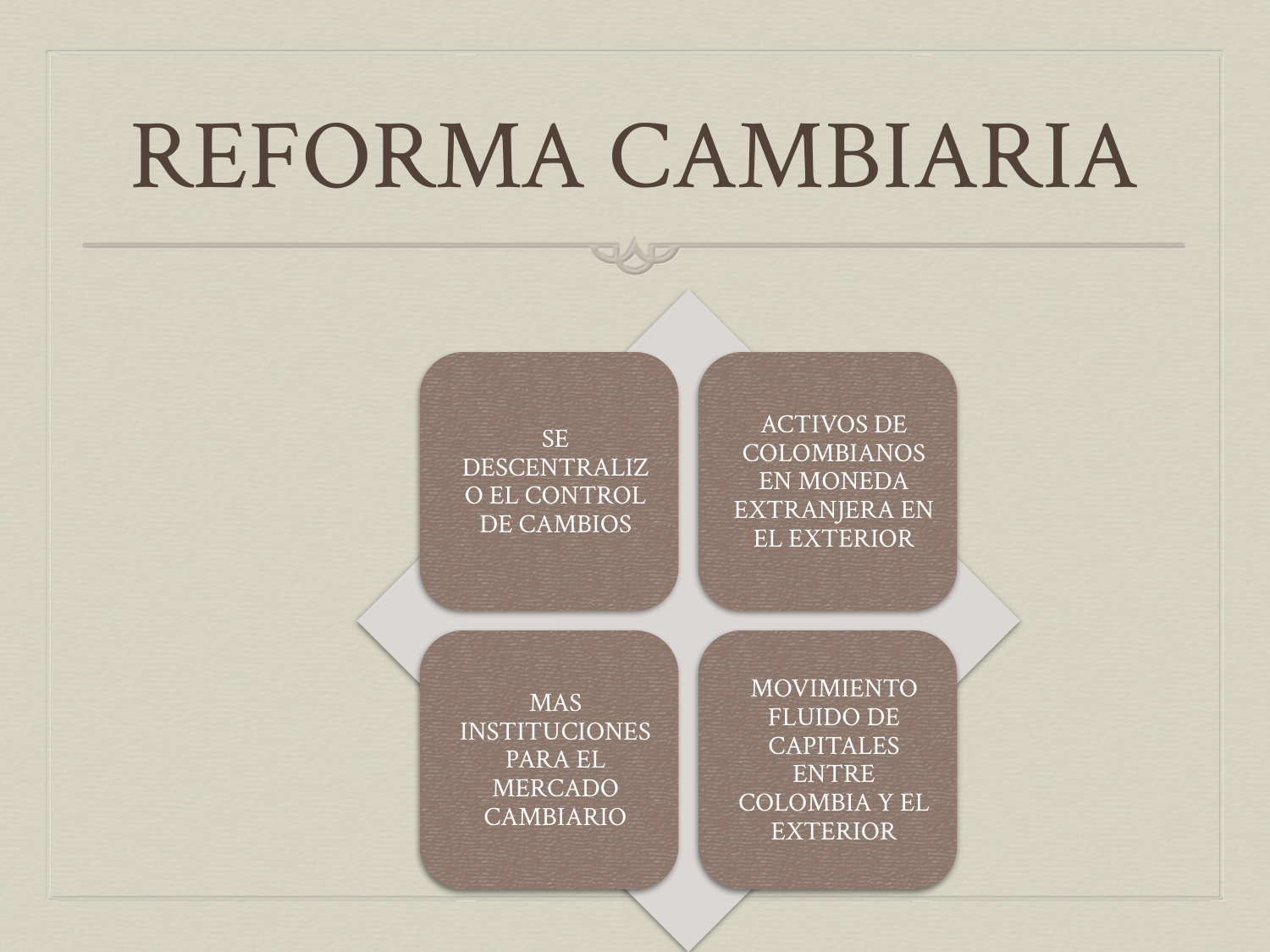

# REFORMA CAMBIARIA
SE DESCENTRALIZO EL CONTROL DE CAMBIOS
ACTIVOS DE COLOMBIANOS EN MONEDA EXTRANJERA EN EL EXTERIOR
MAS INSTITUCIONES PARA EL MERCADO CAMBIARIO
MOVIMIENTO FLUIDO DE CAPITALES ENTRE COLOMBIA Y EL EXTERIOR